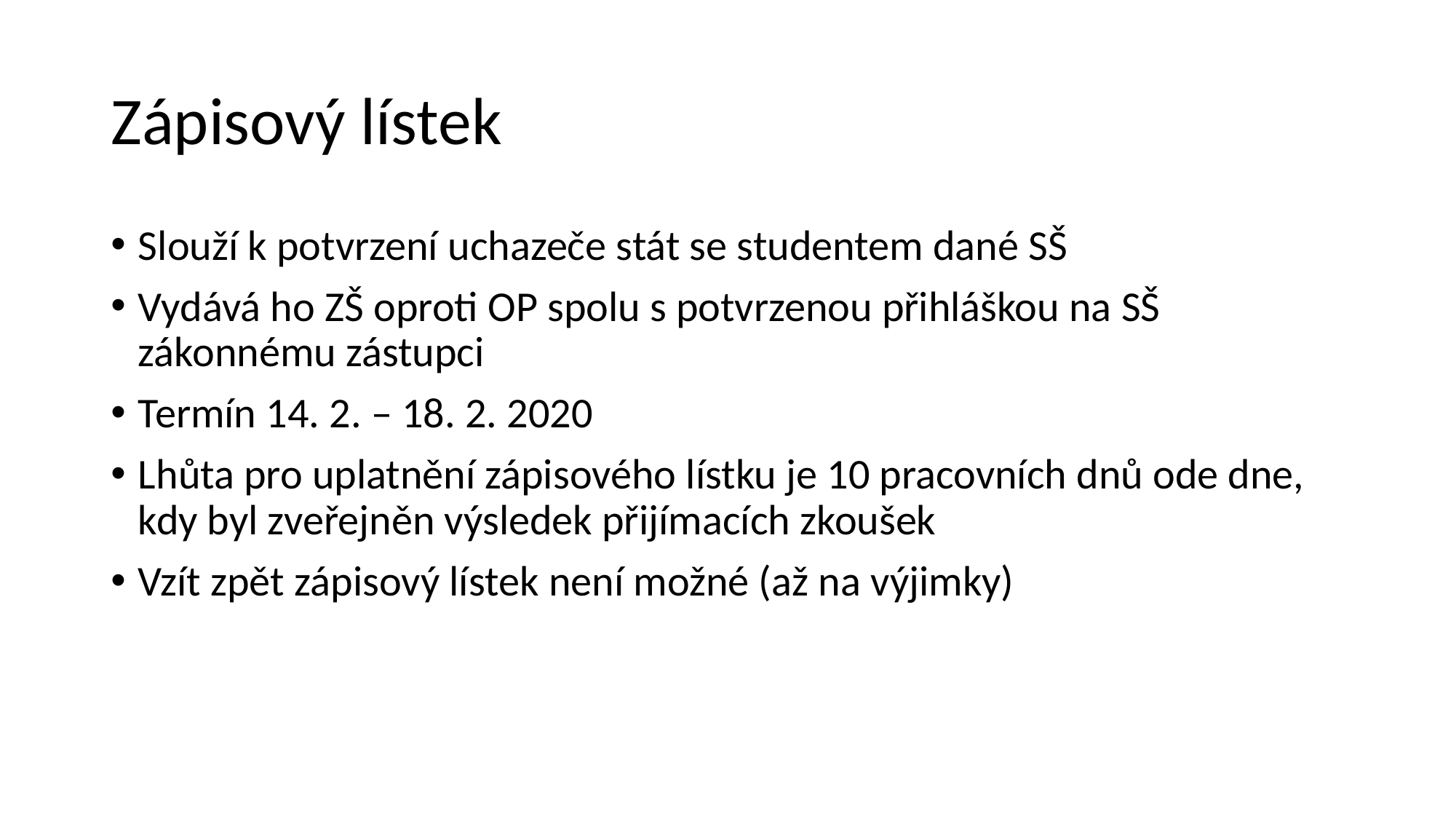

# Zápisový lístek
Slouží k potvrzení uchazeče stát se studentem dané SŠ
Vydává ho ZŠ oproti OP spolu s potvrzenou přihláškou na SŠ zákonnému zástupci
Termín 14. 2. – 18. 2. 2020
Lhůta pro uplatnění zápisového lístku je 10 pracovních dnů ode dne, kdy byl zveřejněn výsledek přijímacích zkoušek
Vzít zpět zápisový lístek není možné (až na výjimky)